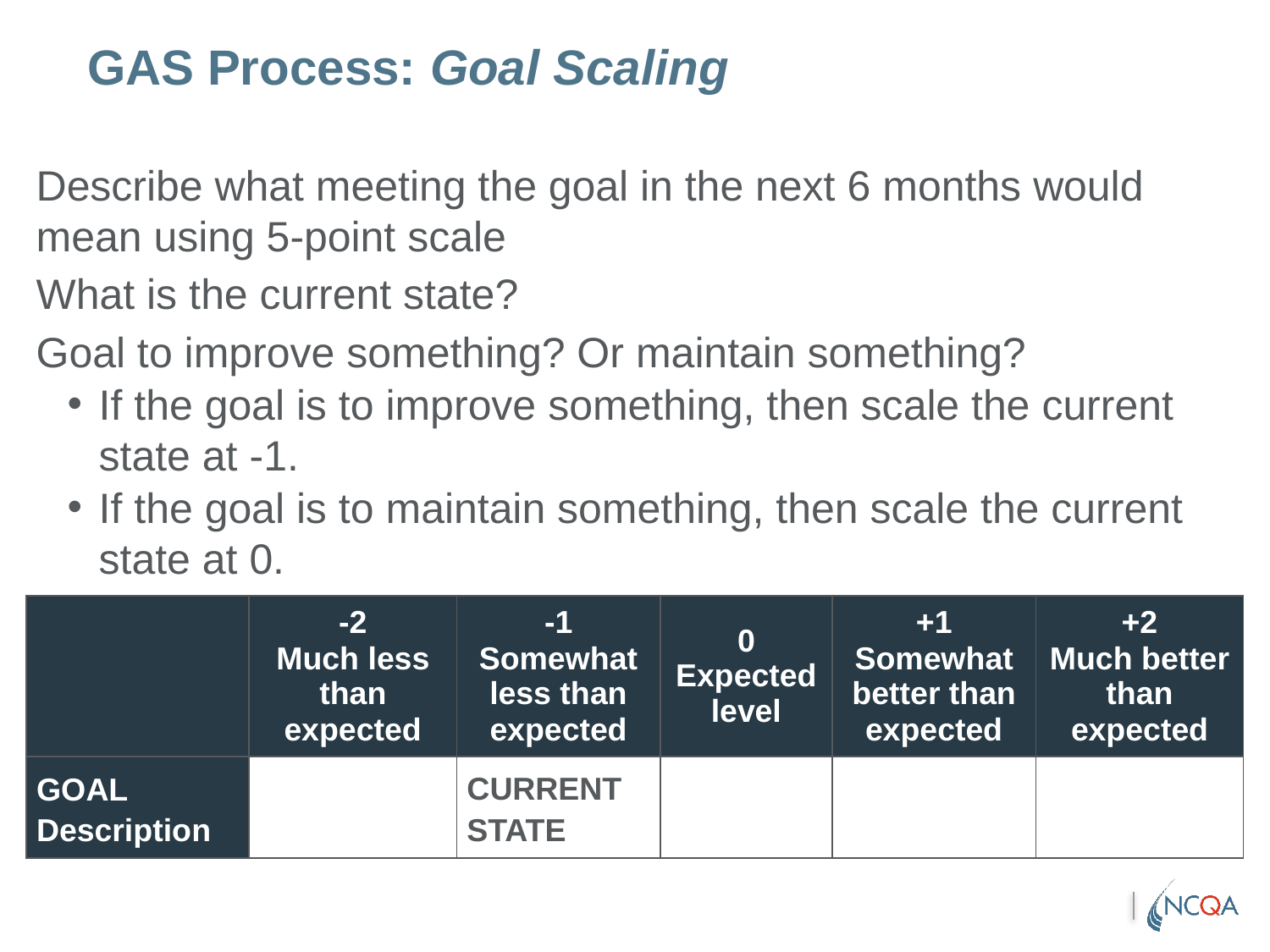

# GAS Process: Goal Scaling
Describe what meeting the goal in the next 6 months would mean using 5-point scale
What is the current state?
Goal to improve something? Or maintain something?
If the goal is to improve something, then scale the current state at -1.
If the goal is to maintain something, then scale the current state at 0.

|  | -2 Much less than expected | -1 Somewhat less than expected | 0 Expected level | +1 Somewhat better than expected | +2 Much better than expected |
| --- | --- | --- | --- | --- | --- |
| GOAL Description |  | CURRENT STATE |  |  |  |